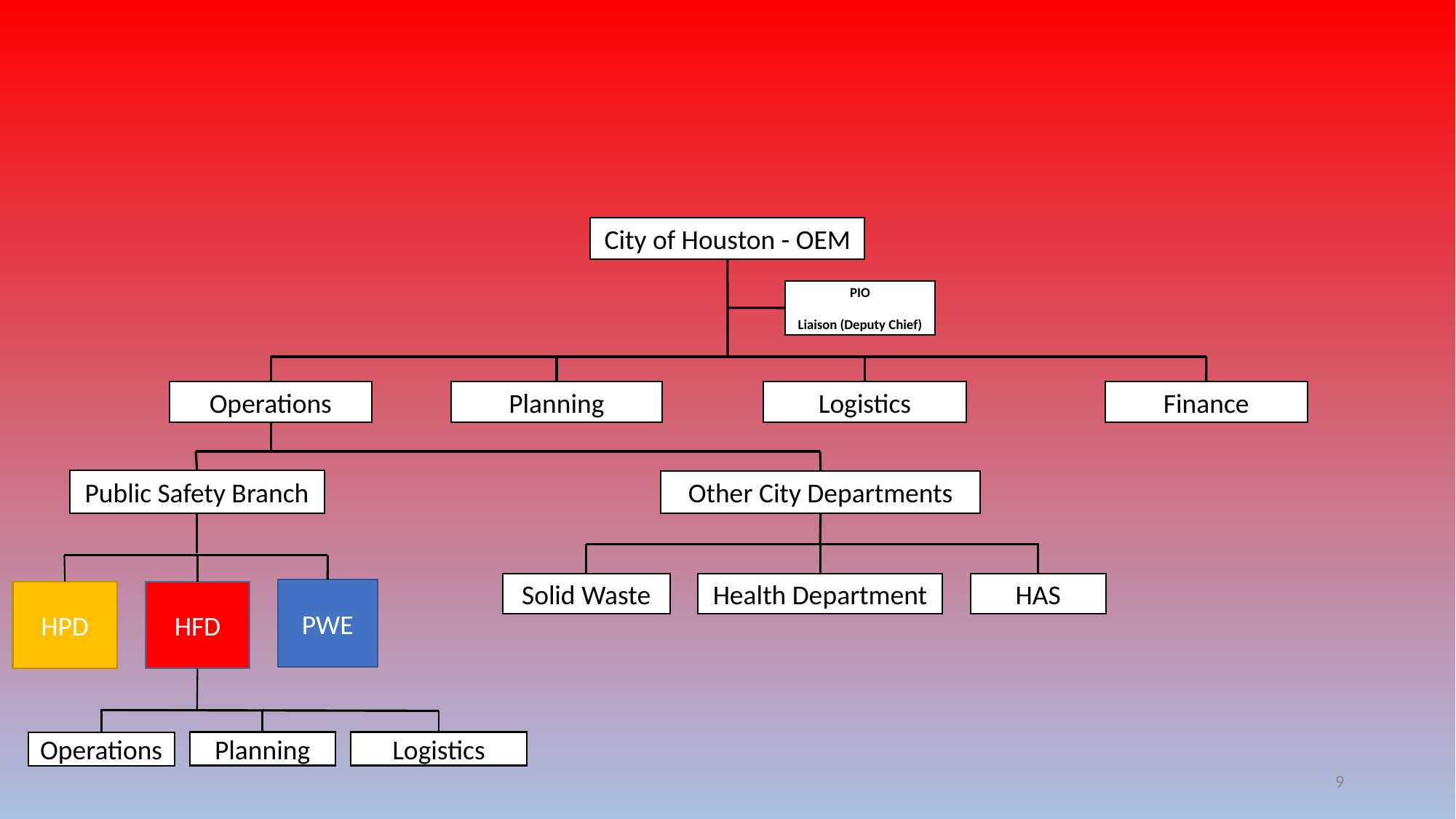

City of Houston - OEM
PIO
Liaison (Deputy Chief)
Operations
Planning
Finance
Logistics
Public Safety Branch
Other City Departments
Solid Waste
Health Department
HAS
PWE
HPD
HFD
Logistics
Planning
Operations
9